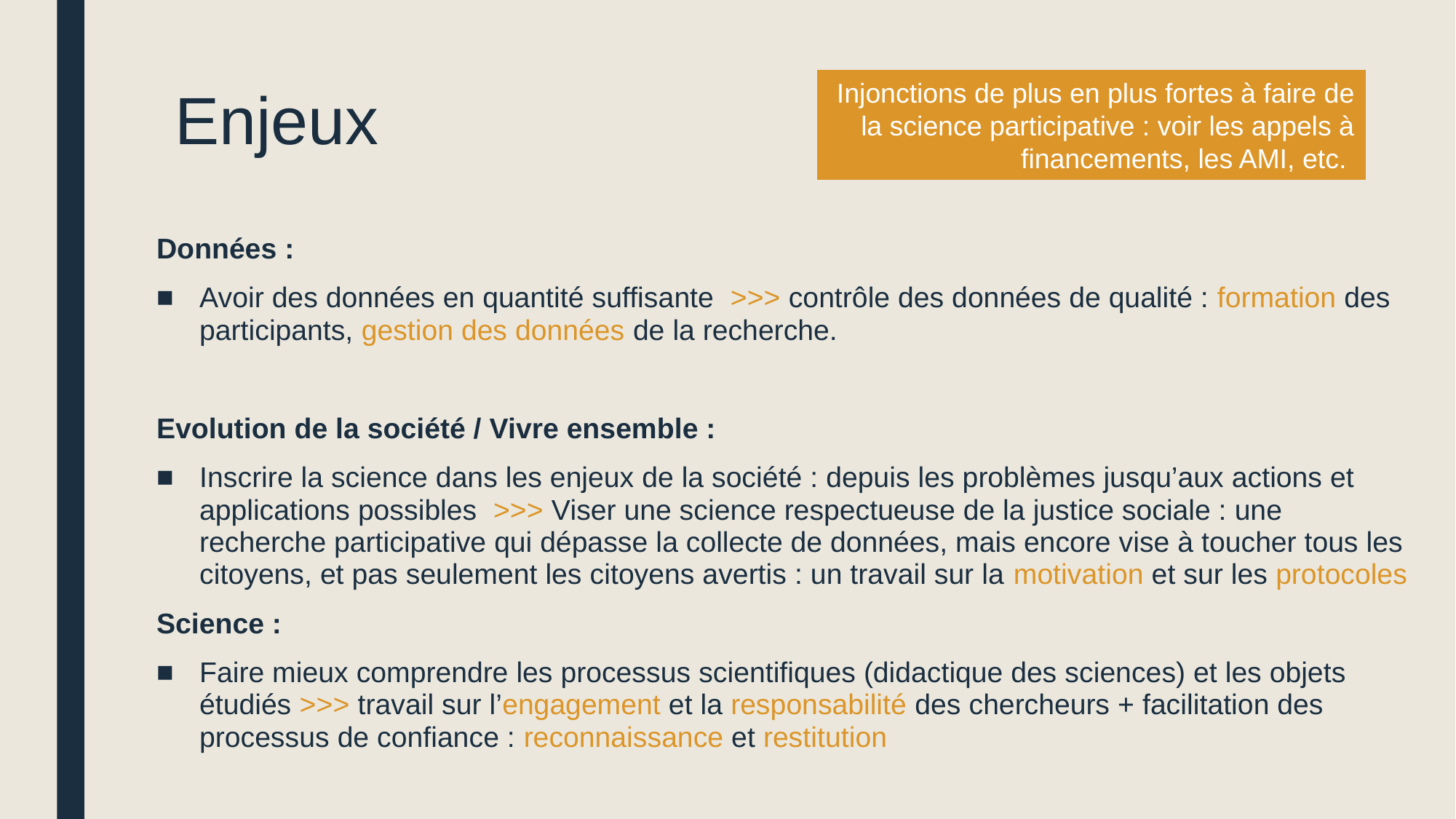

Injonctions de plus en plus fortes à faire de la science participative : voir les appels à financements, les AMI, etc.
# Enjeux
Données :
Avoir des données en quantité suffisante  >>> contrôle des données de qualité : formation des participants, gestion des données de la recherche.

Evolution de la société / Vivre ensemble :
Inscrire la science dans les enjeux de la société : depuis les problèmes jusqu’aux actions et applications possibles  >>> Viser une science respectueuse de la justice sociale : une recherche participative qui dépasse la collecte de données, mais encore vise à toucher tous les citoyens, et pas seulement les citoyens avertis : un travail sur la motivation et sur les protocoles
Science :
Faire mieux comprendre les processus scientifiques (didactique des sciences) et les objets étudiés >>> travail sur l’engagement et la responsabilité des chercheurs + facilitation des processus de confiance : reconnaissance et restitution